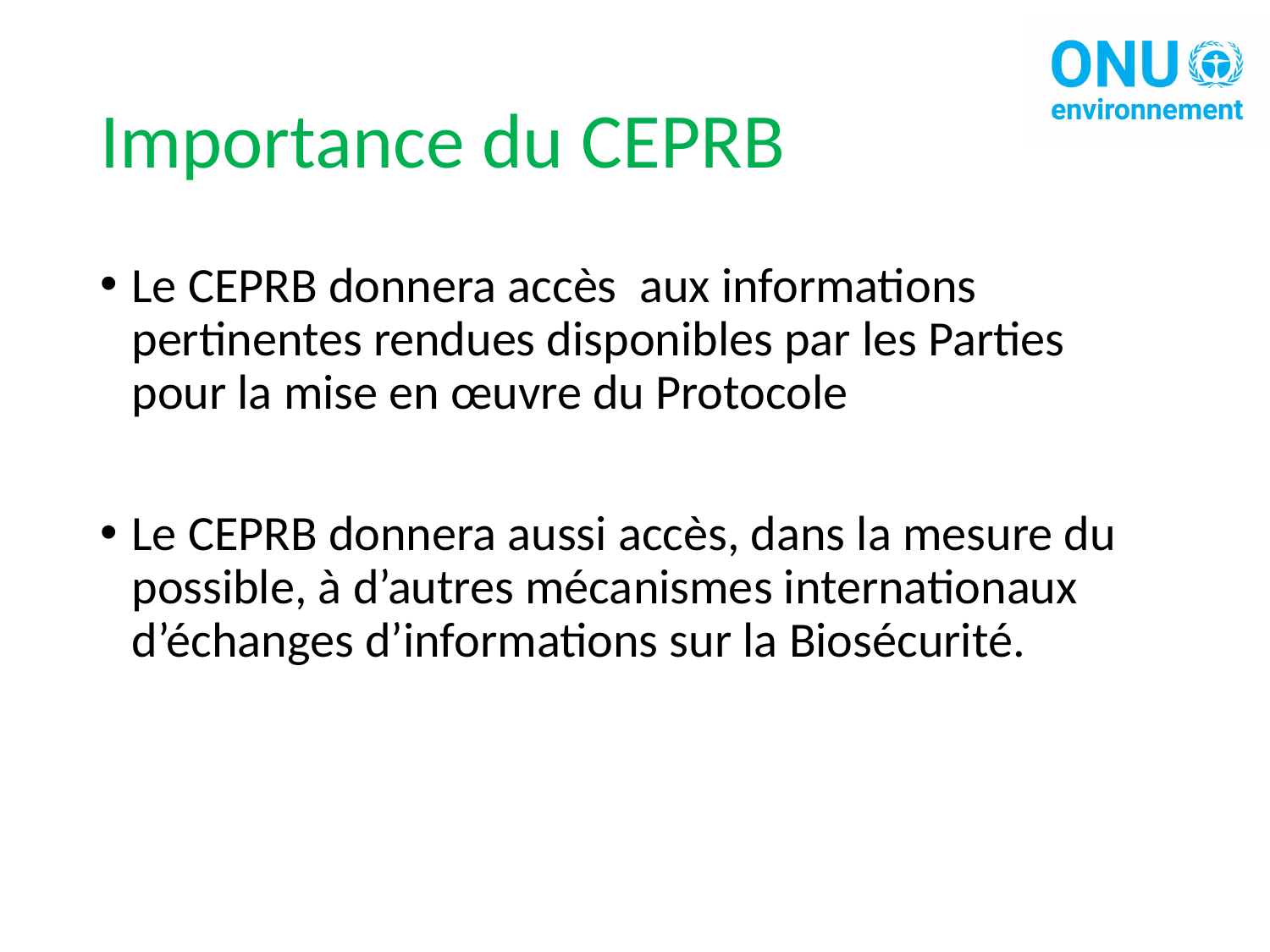

# Importance du CEPRB
Le CEPRB donnera accès  aux informations pertinentes rendues disponibles par les Parties pour la mise en œuvre du Protocole

Le CEPRB donnera aussi accès, dans la mesure du possible, à d’autres mécanismes internationaux d’échanges d’informations sur la Biosécurité.